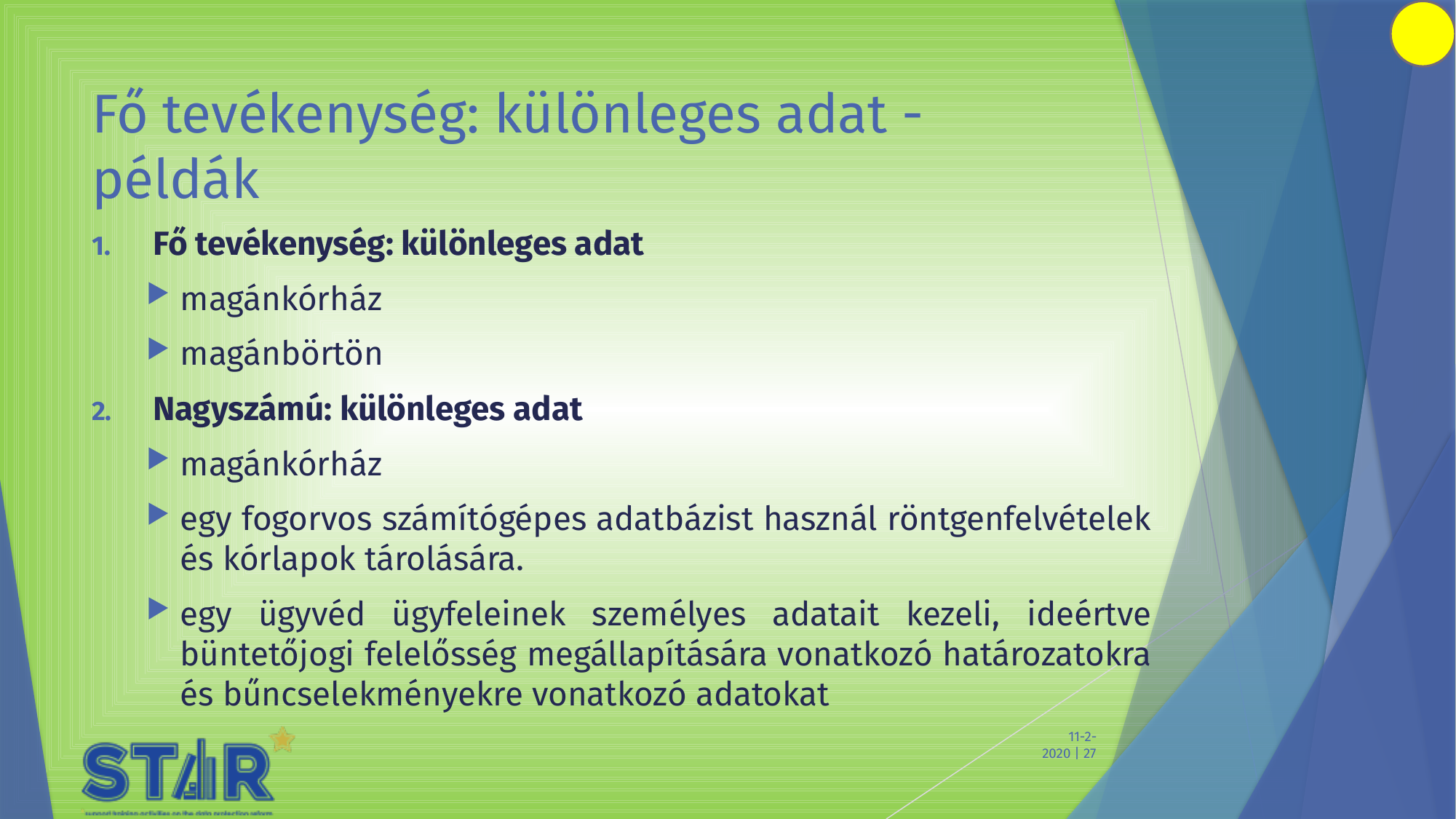

# Fő tevékenység: különleges adat - példák
Fő tevékenység: különleges adat
magánkórház
magánbörtön
Nagyszámú: különleges adat
magánkórház
egy fogorvos számítógépes adatbázist használ röntgenfelvételek és kórlapok tárolására.
egy ügyvéd ügyfeleinek személyes adatait kezeli, ideértve büntetőjogi felelősség megállapítására vonatkozó határozatokra és bűncselekményekre vonatkozó adatokat
 11-2-2020 | 27